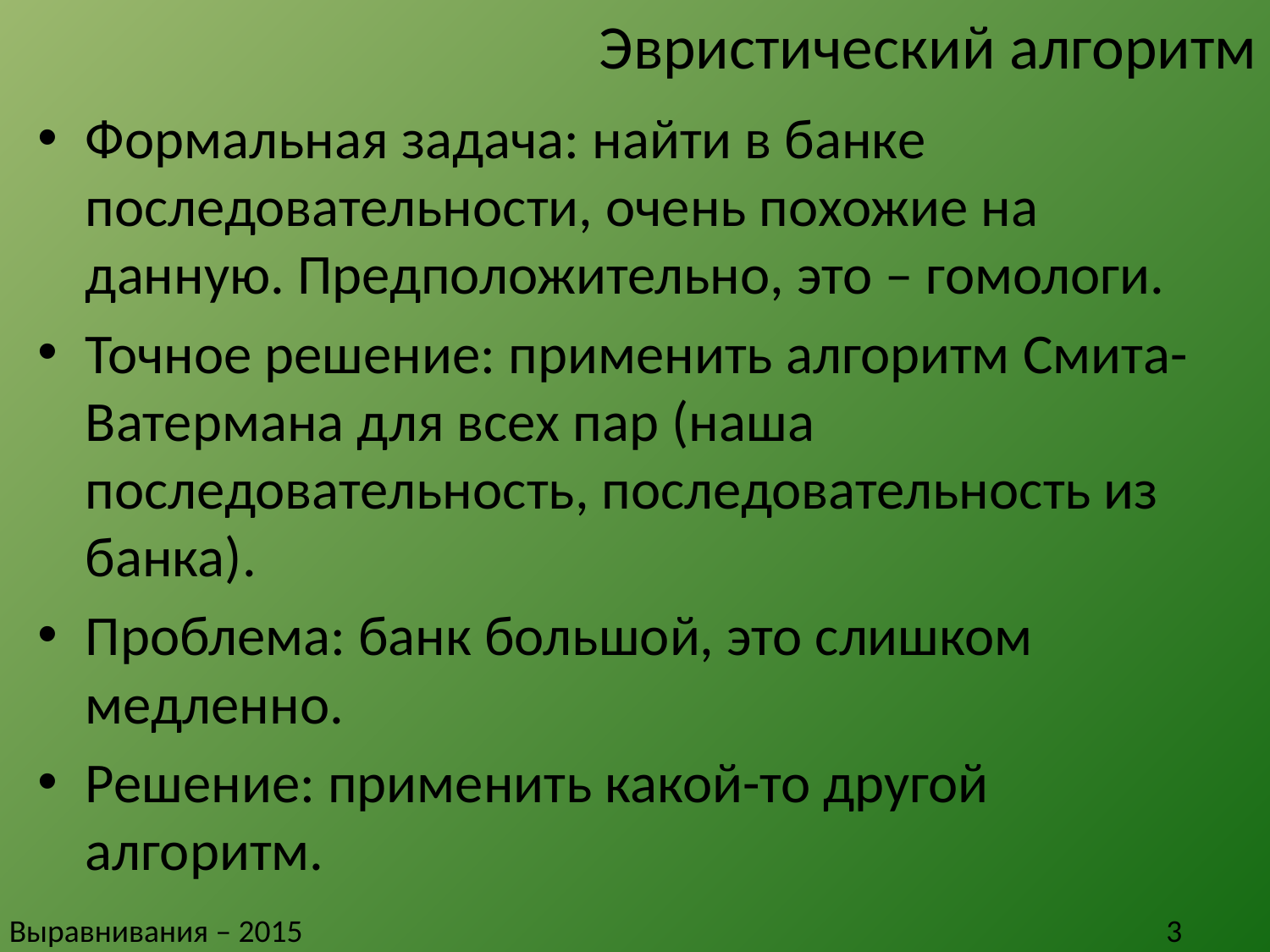

# Эвристический алгоритм
Формальная задача: найти в банке последовательности, очень похожие на данную. Предположительно, это – гомологи.
Точное решение: применить алгоритм Смита-Ватермана для всех пар (наша последовательность, последовательность из банка).
Проблема: банк большой, это слишком медленно.
Решение: применить какой-то другой алгоритм.